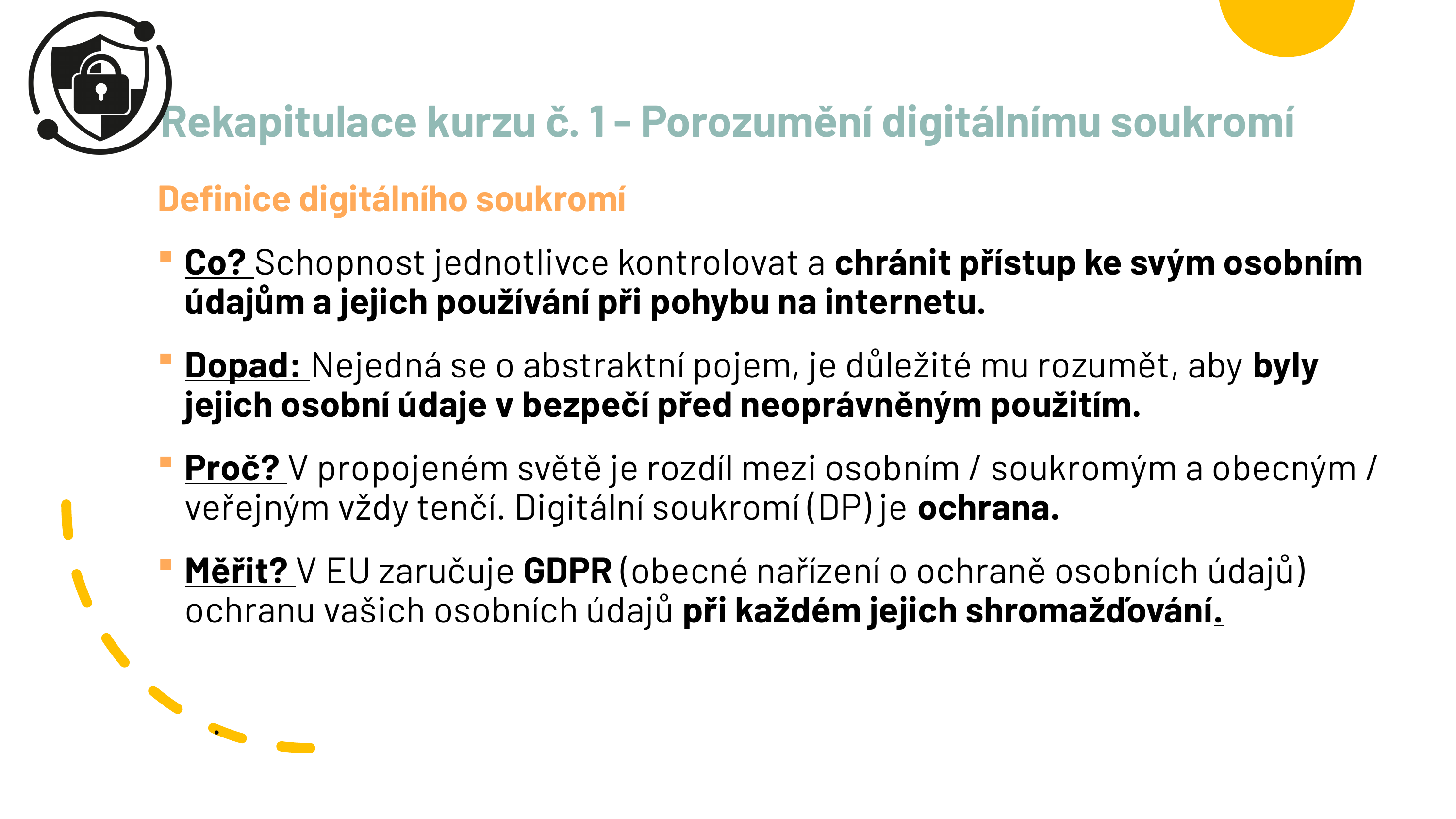

# Rekapitulace kurzu č. 1 - Porozumění digitálnímu soukromí
Definice digitálního soukromí
Co? Schopnost jednotlivce kontrolovat a chránit přístup ke svým osobním údajům a jejich používání při pohybu na internetu.
Dopad: Nejedná se o abstraktní pojem, je důležité mu rozumět, aby byly jejich osobní údaje v bezpečí před neoprávněným použitím.
Proč? V propojeném světě je rozdíl mezi osobním / soukromým a obecným / veřejným vždy tenčí. Digitální soukromí (DP) je ochrana.
Měřit? V EU zaručuje GDPR (obecné nařízení o ochraně osobních údajů) ochranu vašich osobních údajů při každém jejich shromažďování.

.